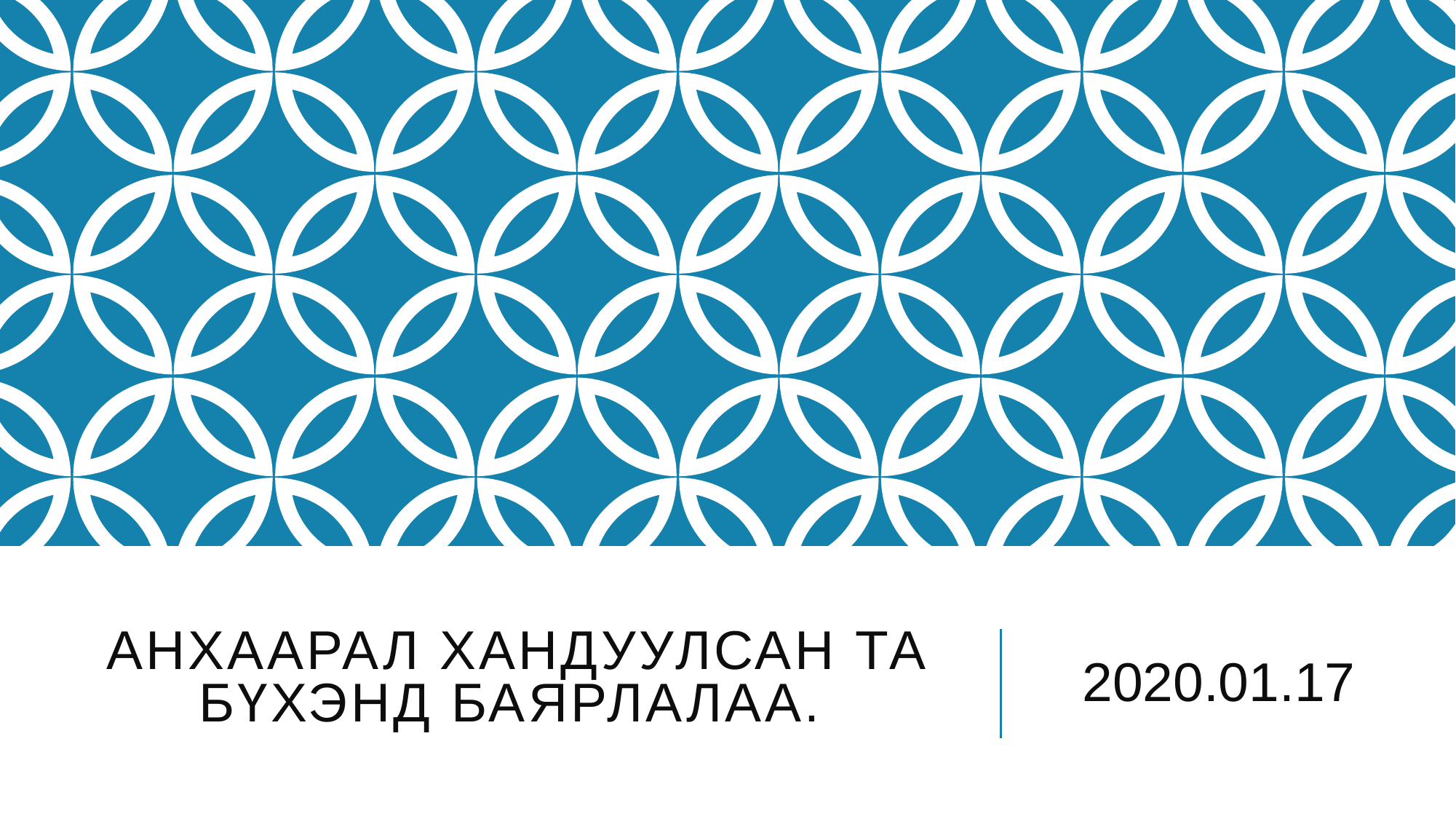

# Анхаарал хандуулсан та бүхэнд баярлалаа.
2020.01.17